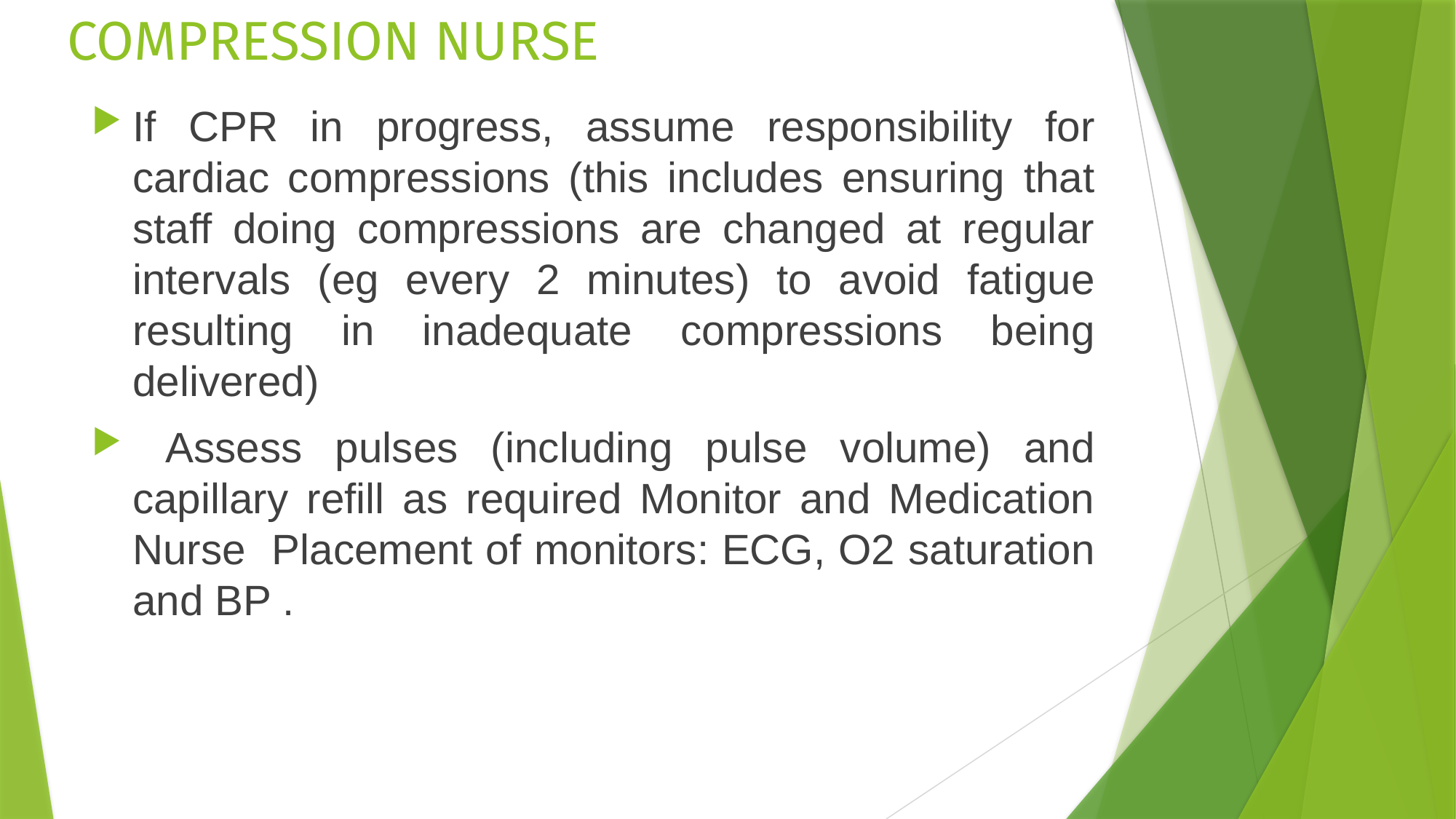

# COMPRESSION NURSE
If CPR in progress, assume responsibility for cardiac compressions (this includes ensuring that staff doing compressions are changed at regular intervals (eg every 2 minutes) to avoid fatigue resulting in inadequate compressions being delivered)
 Assess pulses (including pulse volume) and capillary refill as required Monitor and Medication Nurse  Placement of monitors: ECG, O2 saturation and BP .